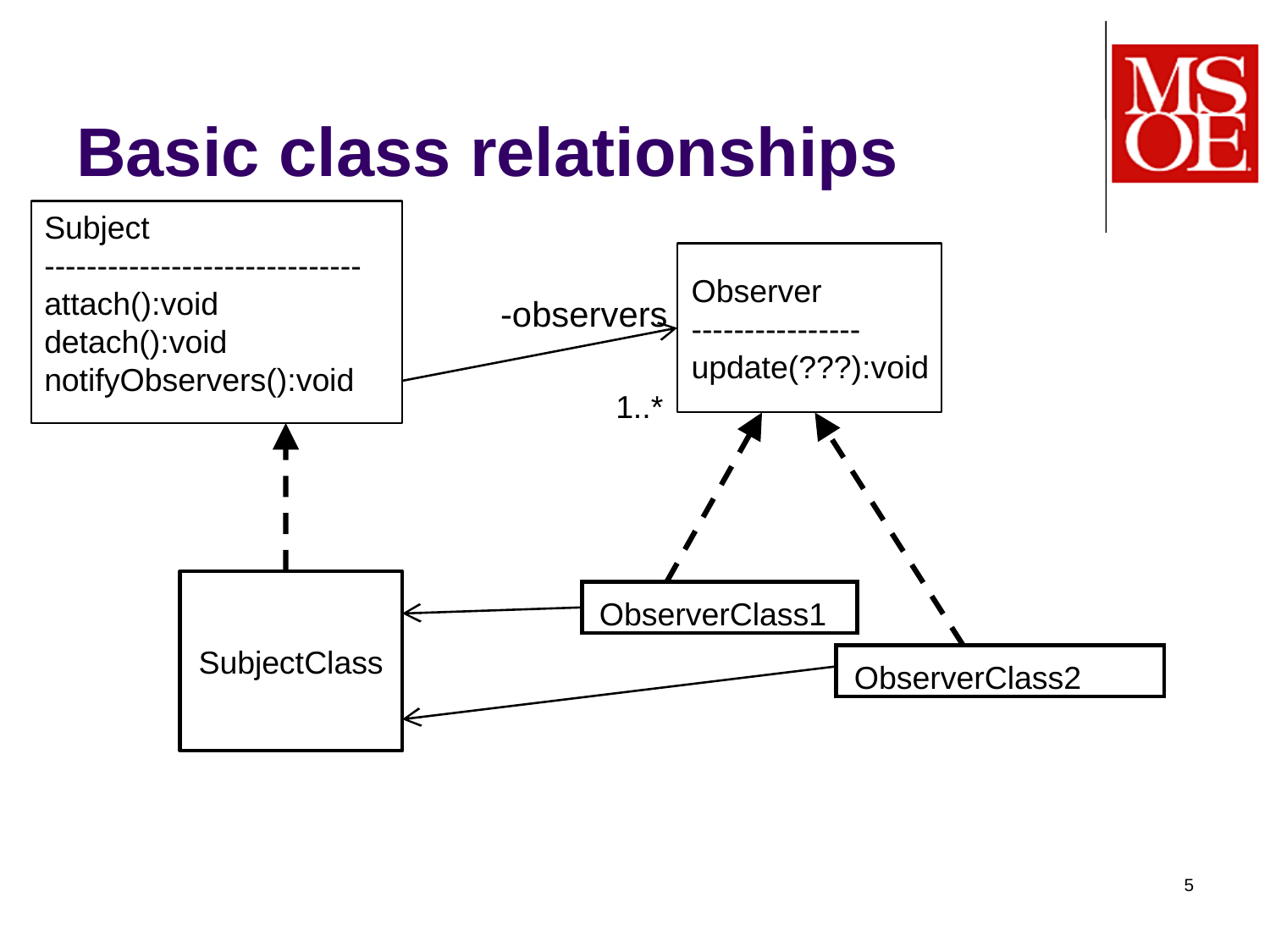

# Basic class relationships

Subject
------------------------------
attach():void
detach():void
notifyObservers():void

Observer
----------------
update(???):void
-observers
1..*

SubjectClass

ObserverClass1

ObserverClass2
5